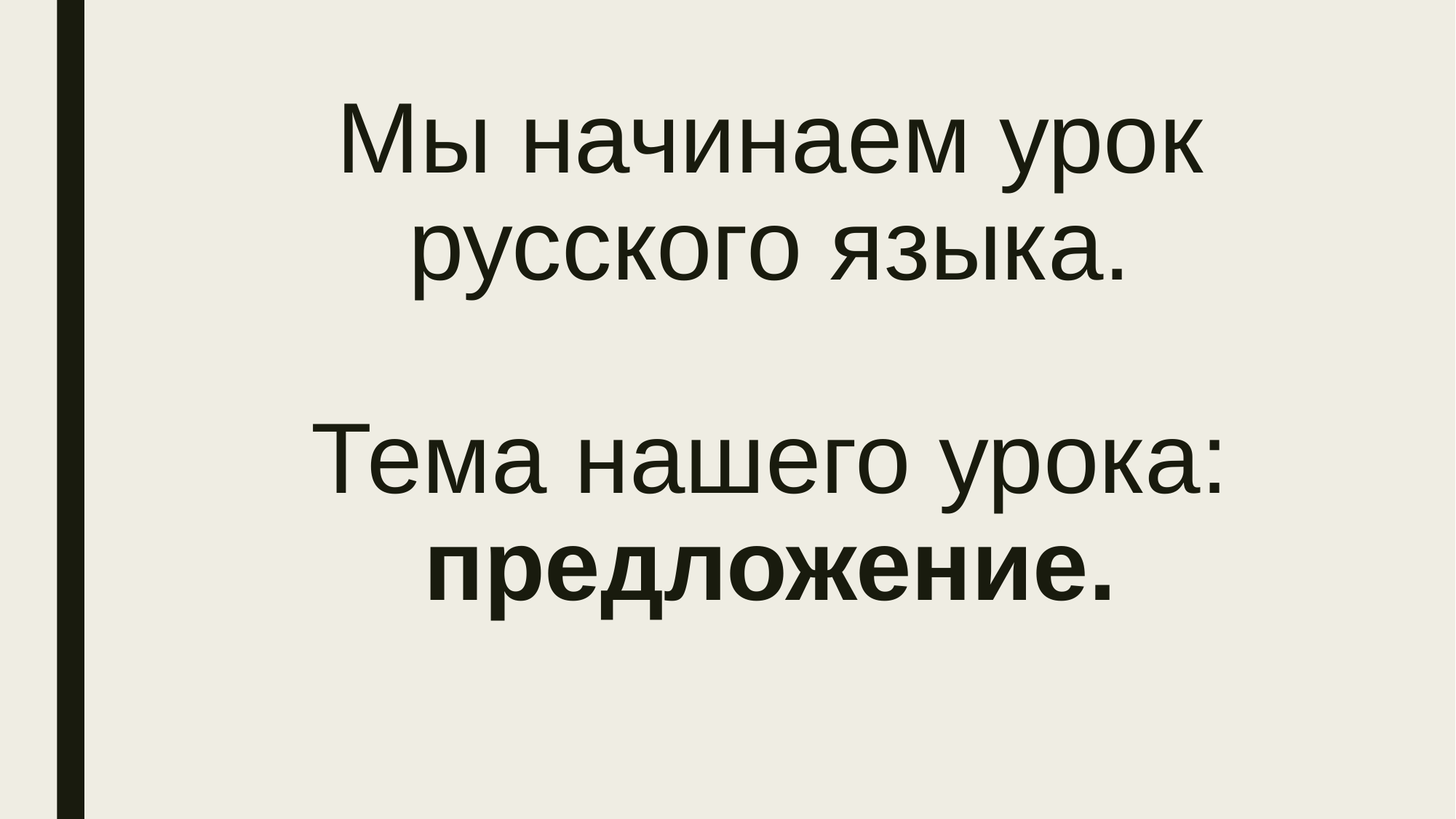

# Мы начинаем урок русского языка. Тема нашего урока: предложение.